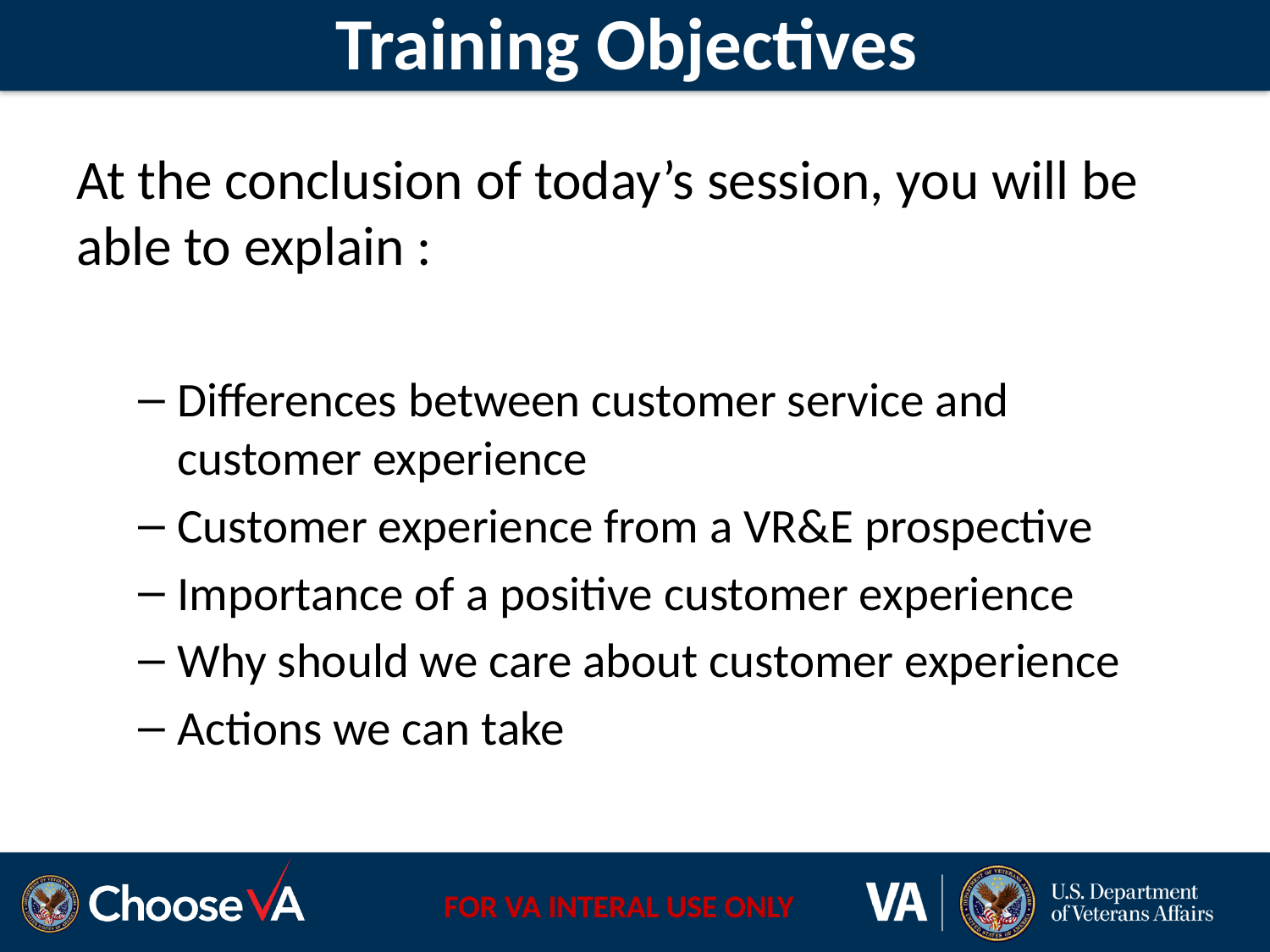

# Training Objectives
At the conclusion of today’s session, you will be able to explain :

Differences between customer service and customer experience
Customer experience from a VR&E prospective
Importance of a positive customer experience
Why should we care about customer experience
Actions we can take